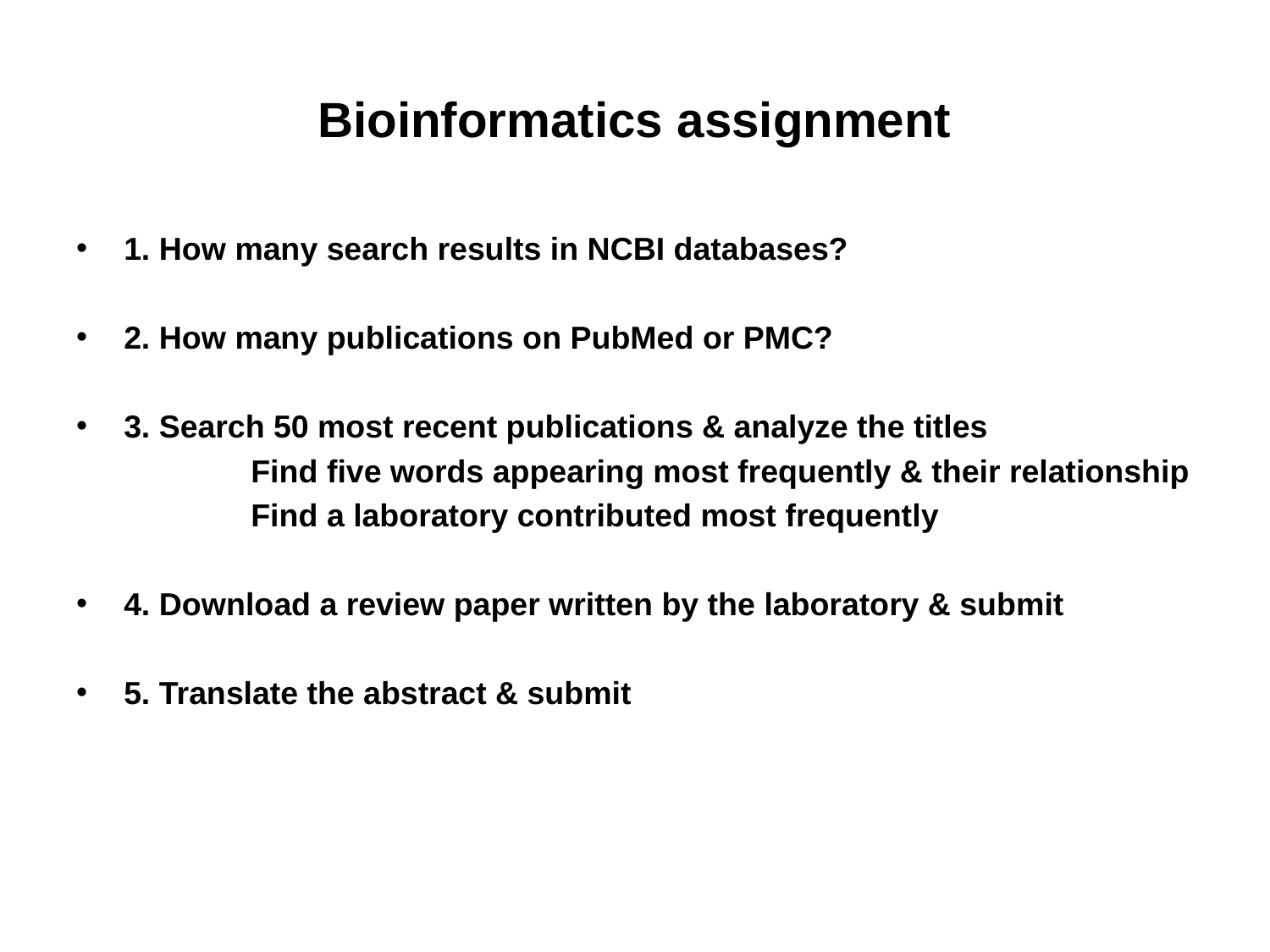

# Bioinformatics assignment
1. How many search results in NCBI databases?

2. How many publications on PubMed or PMC?

3. Search 50 most recent publications & analyze the titles
		Find five words appearing most frequently & their relationship
		Find a laboratory contributed most frequently

4. Download a review paper written by the laboratory & submit

5. Translate the abstract & submit